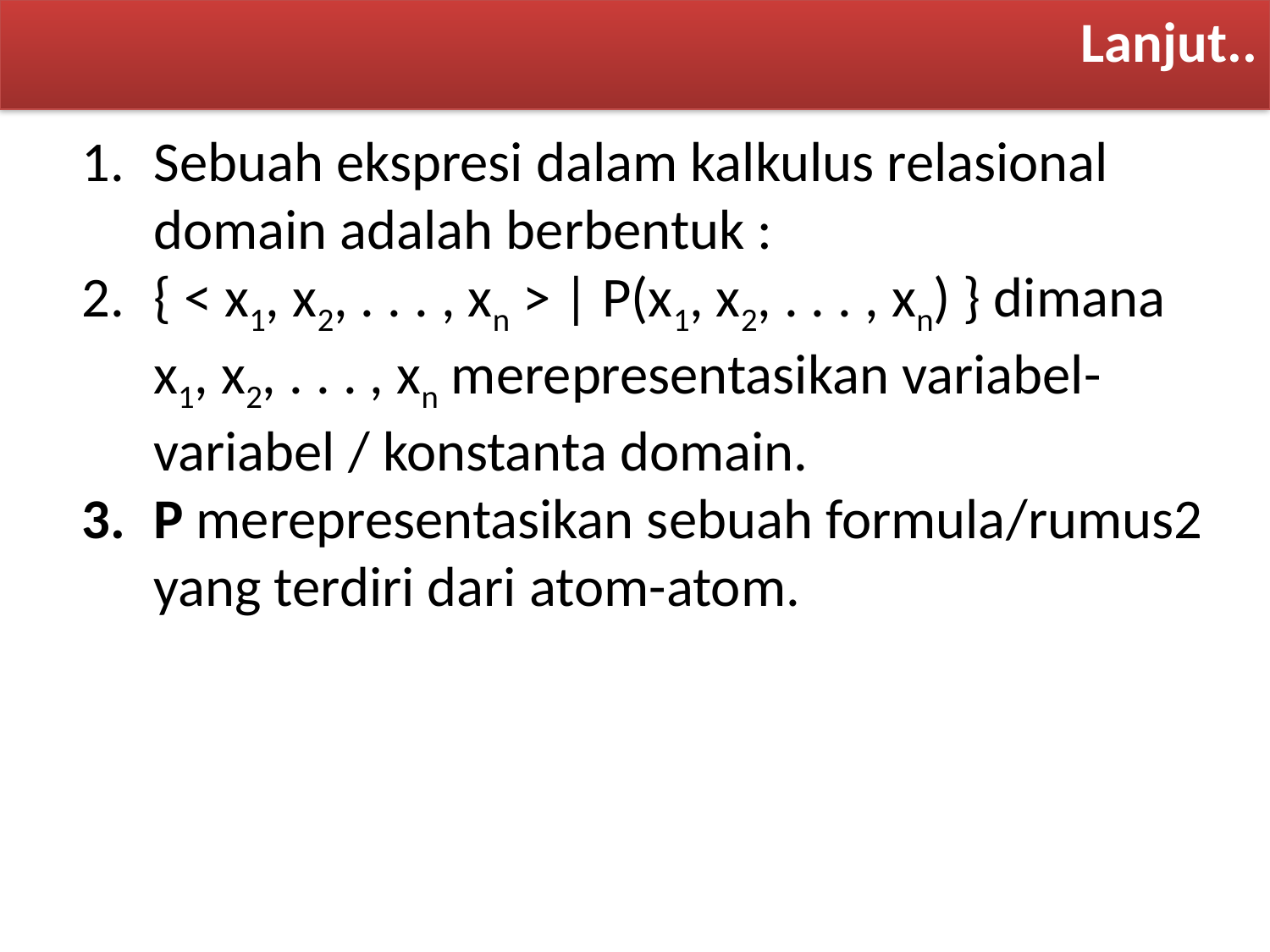

Lanjut..
Sebuah ekspresi dalam kalkulus relasional domain adalah berbentuk :
{ < x1, x2, . . . , xn > | P(x1, x2, . . . , xn) } dimana x1, x2, . . . , xn merepresentasikan variabel-variabel / konstanta domain.
P merepresentasikan sebuah formula/rumus2 yang terdiri dari atom-atom.